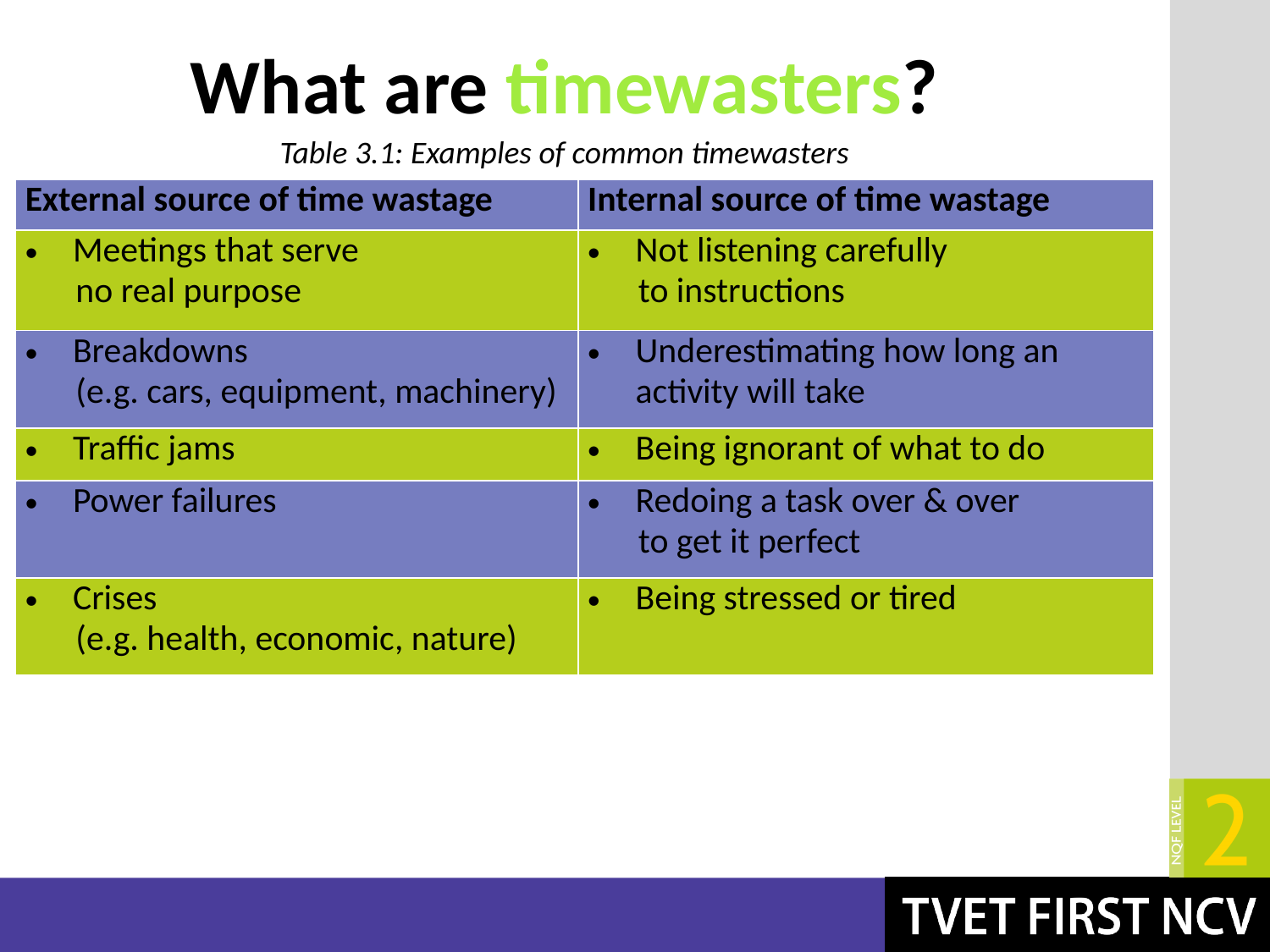

What are timewasters?
# Table 3.1: Examples of common timewasters
| External source of time wastage | Internal source of time wastage |
| --- | --- |
| Meetings that serve no real purpose | Not listening carefully to instructions |
| Breakdowns (e.g. cars, equipment, machinery) | Underestimating how long an activity will take |
| Traffic jams | Being ignorant of what to do |
| Power failures | Redoing a task over & over to get it perfect |
| Crises (e.g. health, economic, nature) | Being stressed or tired |